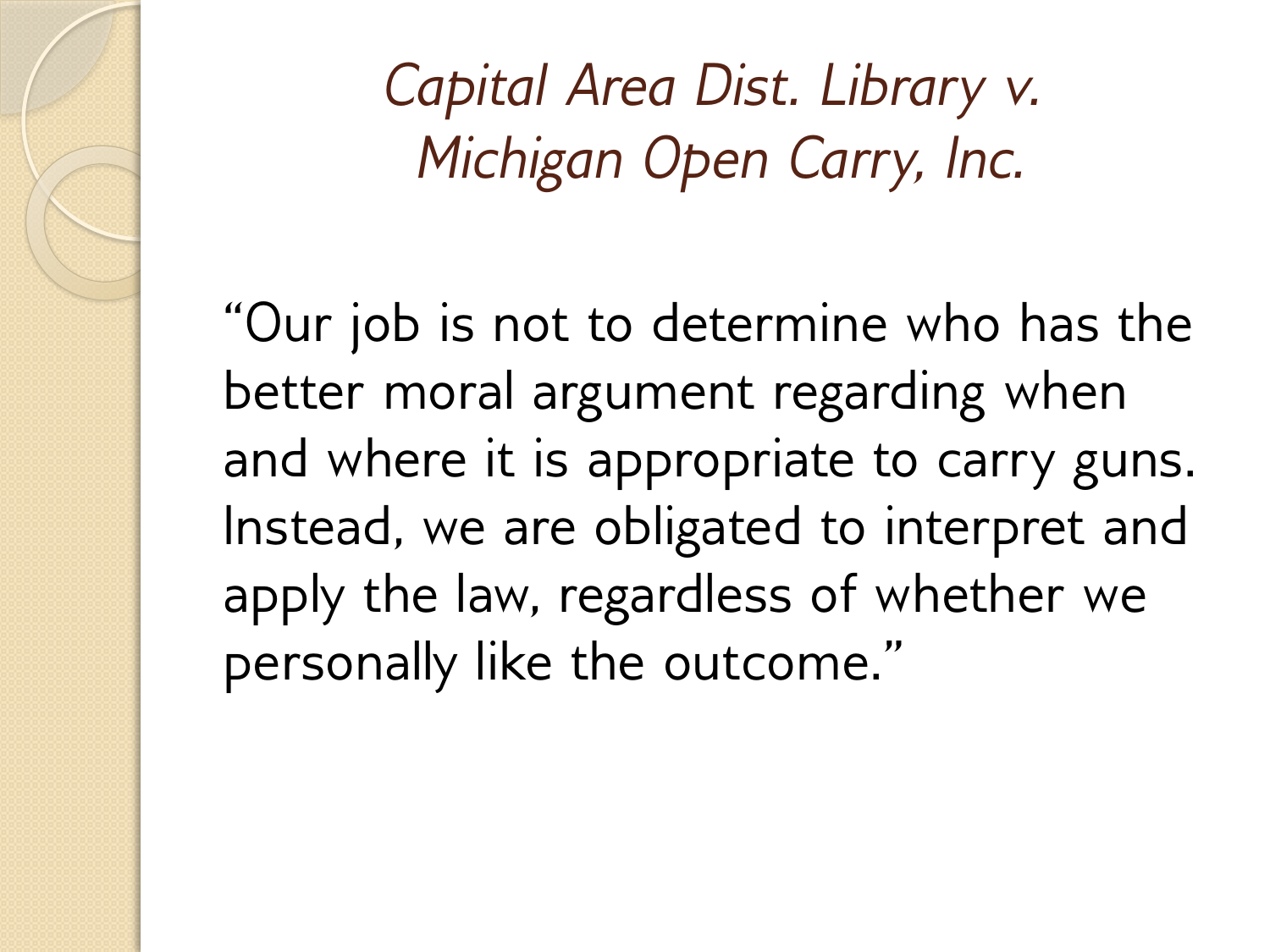

# Capital Area Dist. Library v. Michigan Open Carry, Inc.

“Our job is not to determine who has the better moral argument regarding when and where it is appropriate to carry guns. Instead, we are obligated to interpret and apply the law, regardless of whether we personally like the outcome.”